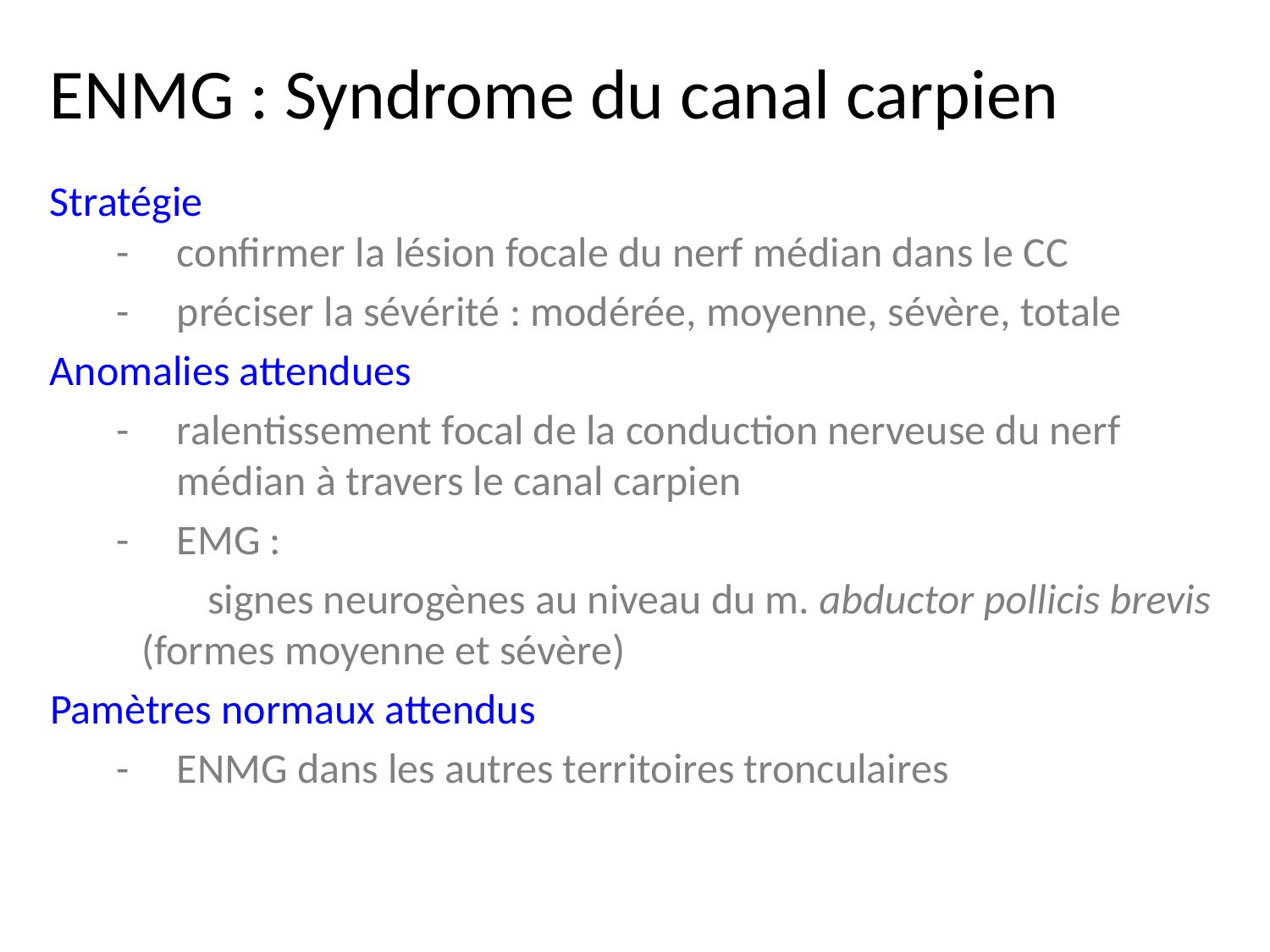

ENMG : Syndrome du canal carpien
Stratégie
	-	confirmer la lésion focale du nerf médian dans le CC
	-	préciser la sévérité : modérée, moyenne, sévère, totale
Anomalies attendues
	-	ralentissement focal de la conduction nerveuse du nerf
			médian à travers le canal carpien
	-	EMG :
	signes neurogènes au niveau du m. abductor pollicis brevis 	(formes moyenne et sévère)
Pamètres normaux attendus
	-	ENMG dans les autres territoires tronculaires